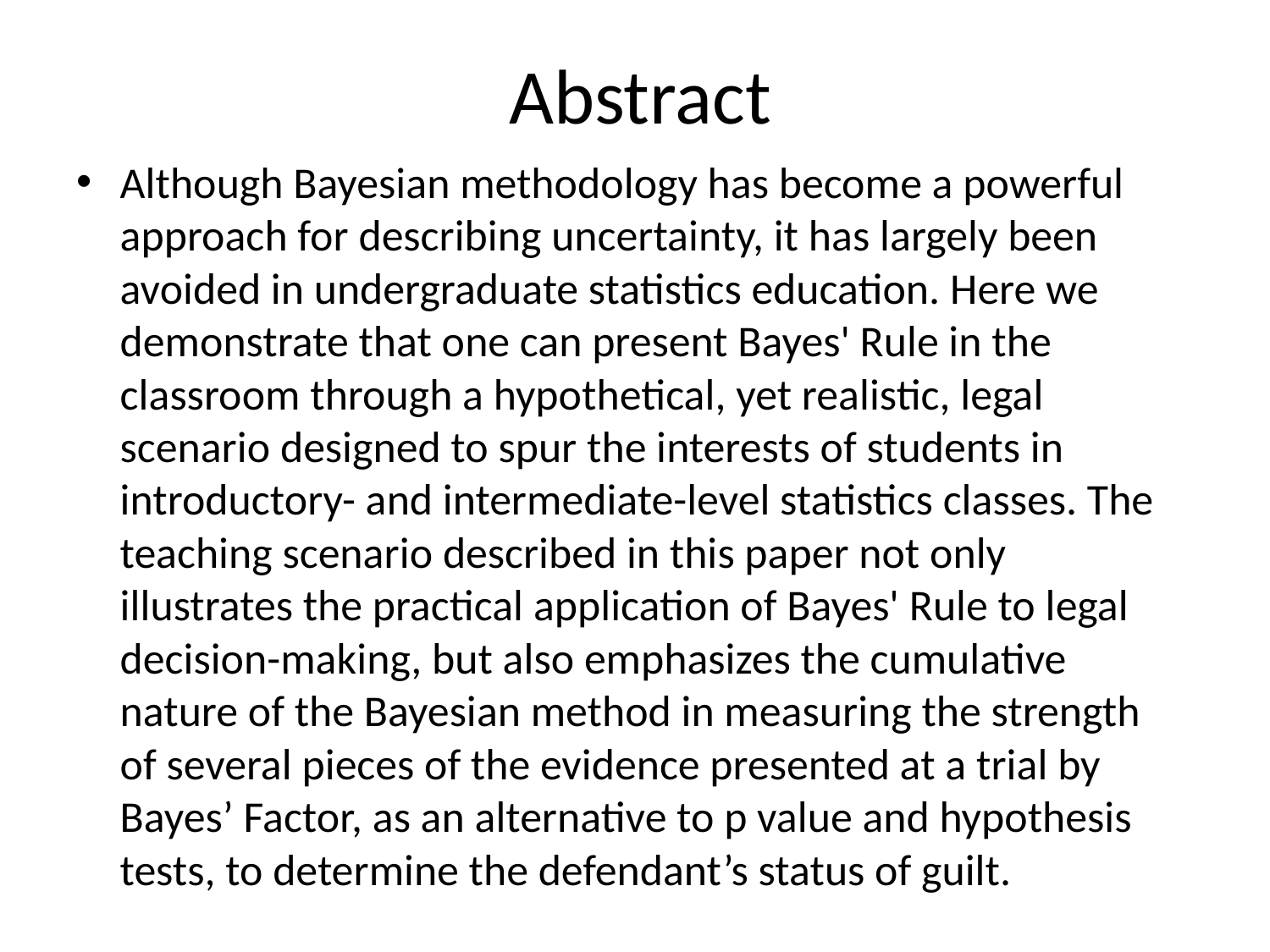

# Abstract
Although Bayesian methodology has become a powerful approach for describing uncertainty, it has largely been avoided in undergraduate statistics education. Here we demonstrate that one can present Bayes' Rule in the classroom through a hypothetical, yet realistic, legal scenario designed to spur the interests of students in introductory- and intermediate-level statistics classes. The teaching scenario described in this paper not only illustrates the practical application of Bayes' Rule to legal decision-making, but also emphasizes the cumulative nature of the Bayesian method in measuring the strength of several pieces of the evidence presented at a trial by Bayes’ Factor, as an alternative to p value and hypothesis tests, to determine the defendant’s status of guilt.